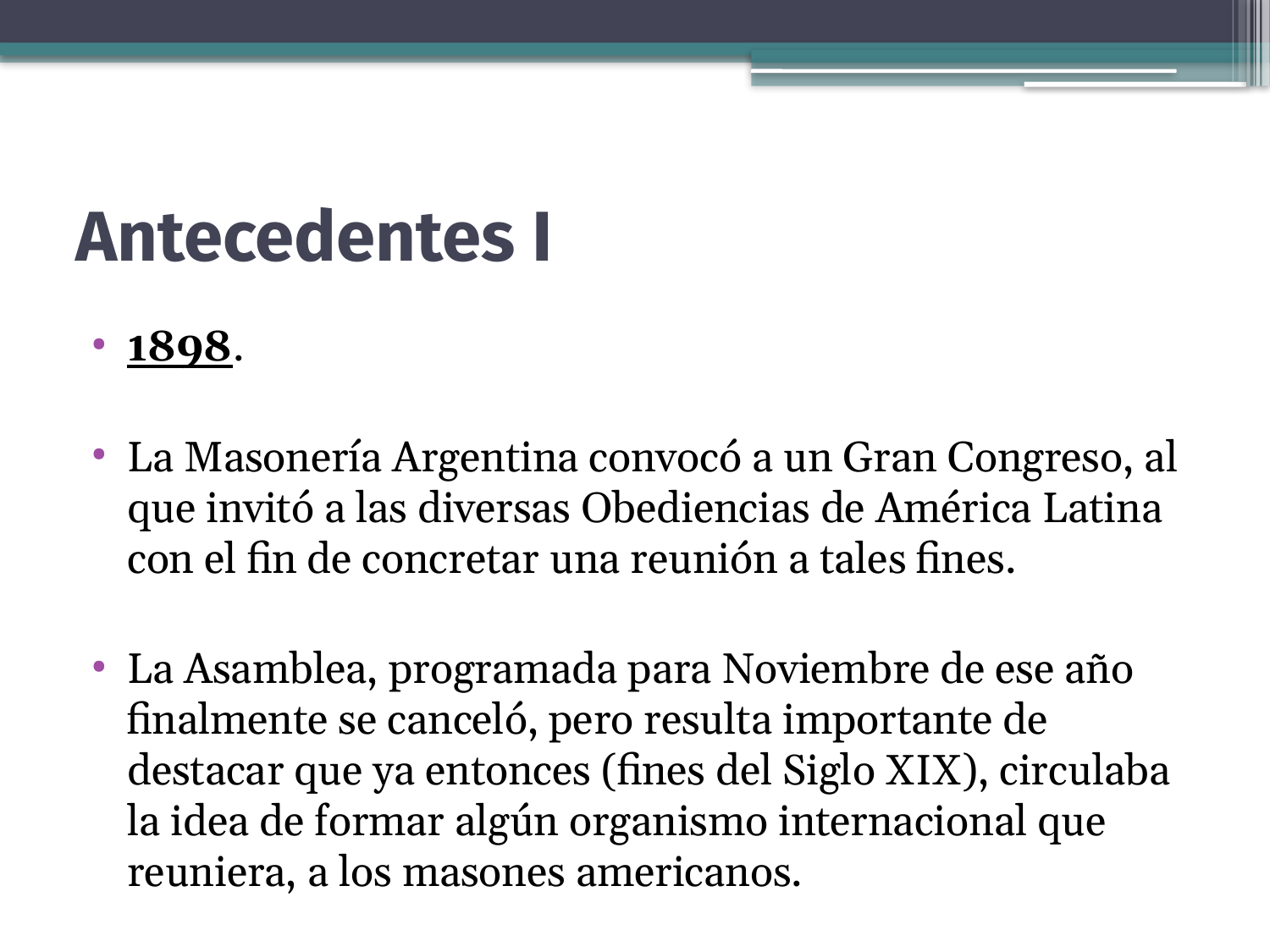

# Antecedentes I
1898.

La Masonería Argentina convocó a un Gran Congreso, al que invitó a las diversas Obediencias de América Latina con el fin de concretar una reunión a tales fines.

La Asamblea, programada para Noviembre de ese año finalmente se canceló, pero resulta importante de destacar que ya entonces (fines del Siglo XIX), circulaba la idea de formar algún organismo internacional que reuniera, a los masones americanos.